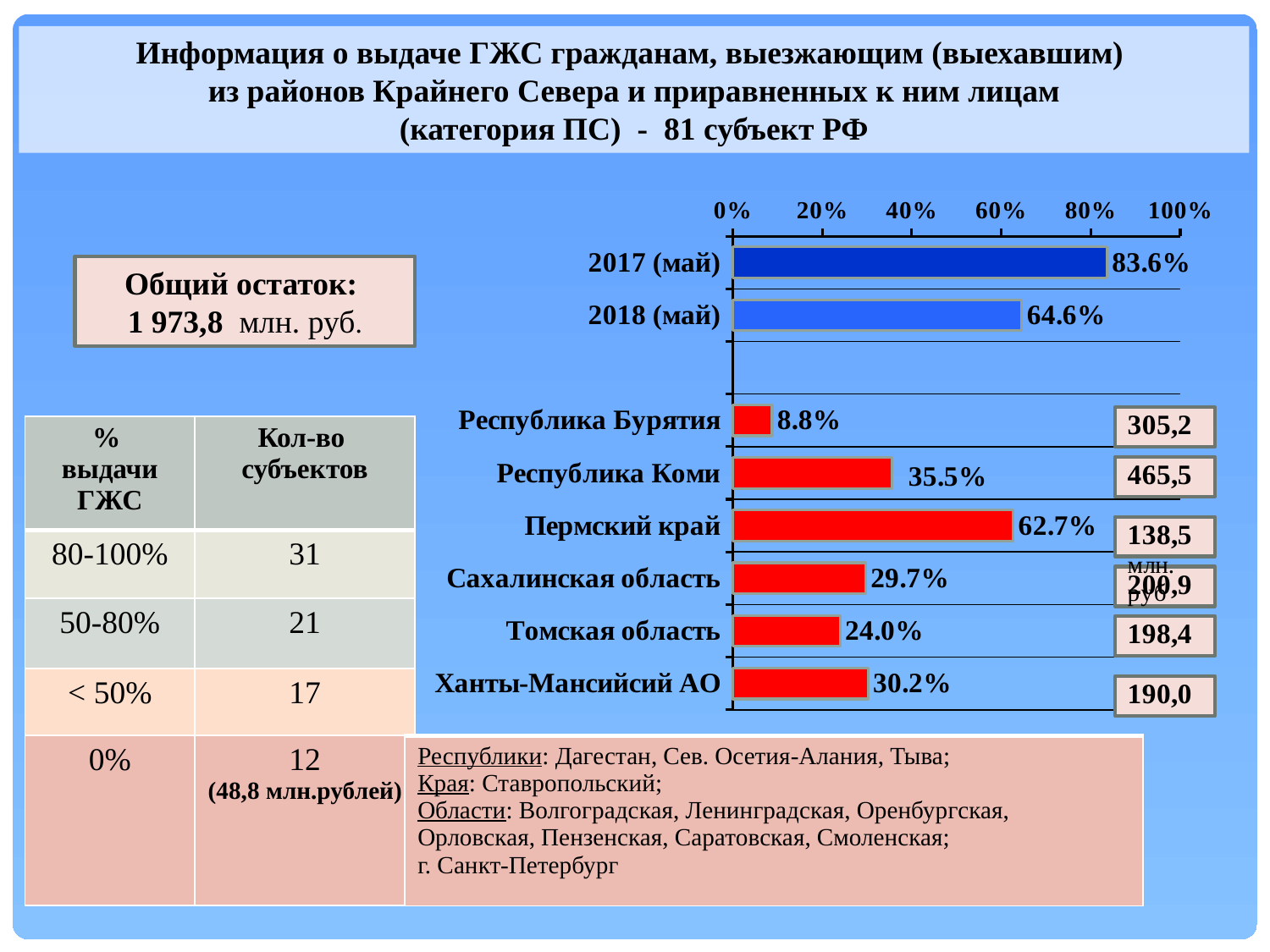

Информация о выдаче ГЖС гражданам, выезжающим (выехавшим)
из районов Крайнего Севера и приравненных к ним лицам
(категория ПС)  -  81 субъект РФ

### Chart

| Category | Ряд 1 |
|---|---|
| 2017 (май) | 0.836 |
| 2018 (май) | 0.646 |
|  | None |
| Республика Бурятия | 0.088 |
| Республика Коми | 0.355 |
| Пермский край | 0.627 |
| Сахалинская область | 0.297 |
| Томская область | 0.24 |
| Ханты-Мансийсий АО | 0.302 |
Общий остаток:
1 973,8  млн. руб.
| % выдачи ГЖС | Кол-во субъектов |
| --- | --- |
| 80-100% | 31 |
| 50-80% | 21 |
| < 50% | 17 |
| 0% | 12 (48,8 млн.рублей) |
| Республики: Дагестан, Сев. Осетия-Алания, Тыва; Края: Ставропольский; Области: Волгоградская, Ленинградская, Оренбургская, Орловская, Пензенская, Саратовская, Смоленская; г. Санкт-Петербург |
| --- |